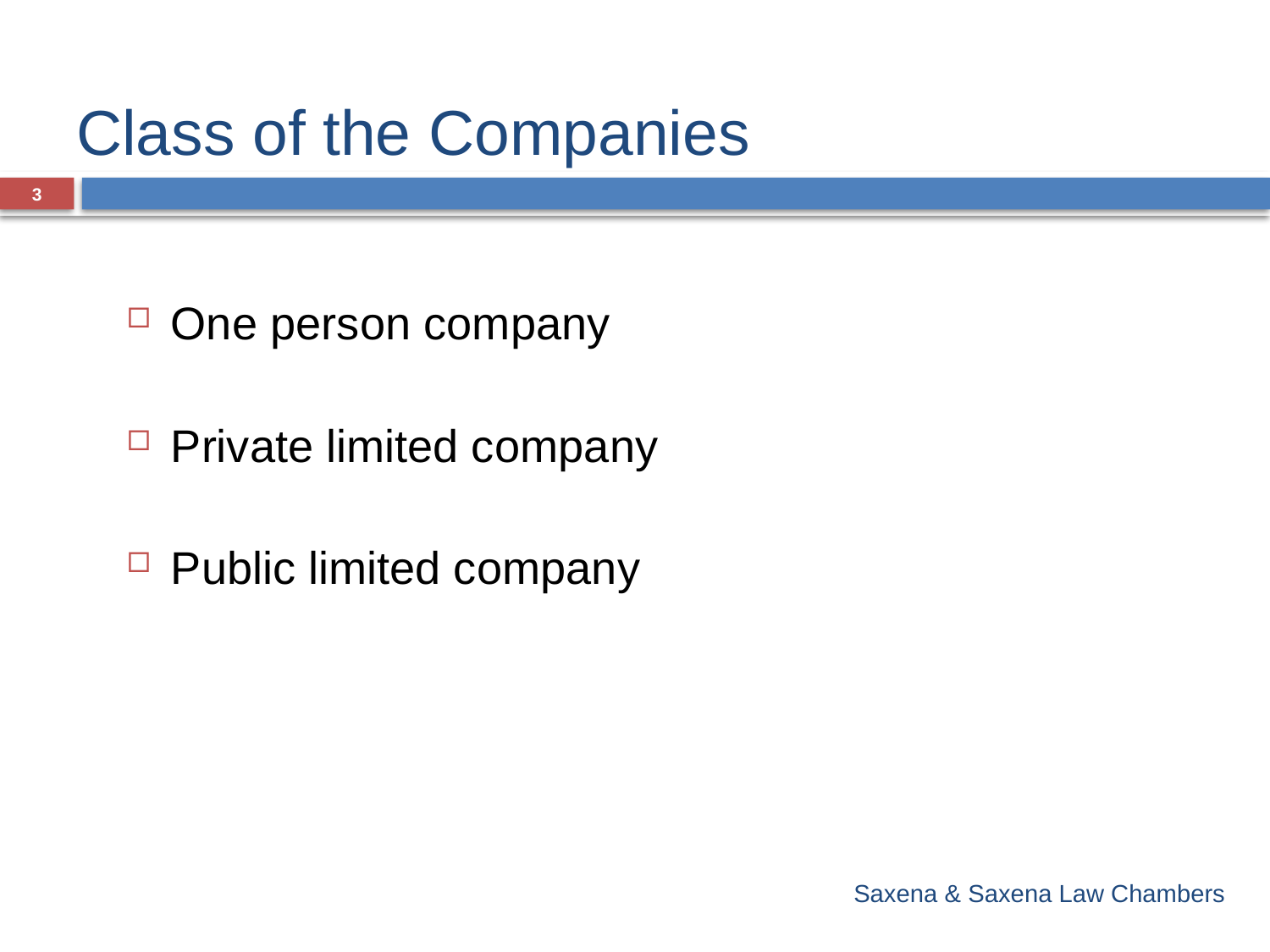

# Class of the Companies
3
One person company
Private limited company
Public limited company

Saxena & Saxena Law Chambers